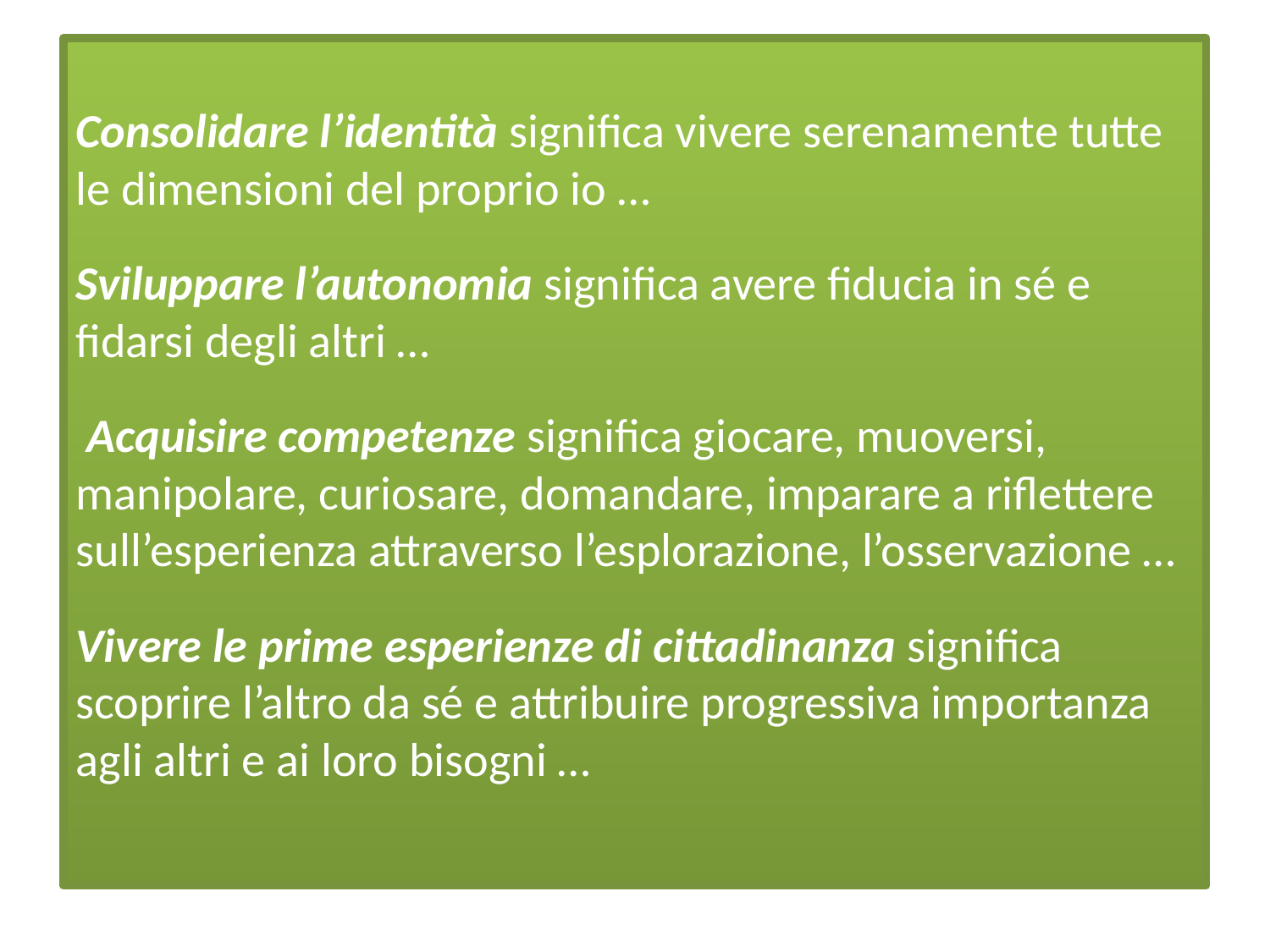

Consolidare l’identità significa vivere serenamente tutte le dimensioni del proprio io …

Sviluppare l’autonomia significa avere fiducia in sé e fidarsi degli altri …

 Acquisire competenze significa giocare, muoversi, manipolare, curiosare, domandare, imparare a riflettere sull’esperienza attraverso l’esplorazione, l’osservazione …

Vivere le prime esperienze di cittadinanza significa scoprire l’altro da sé e attribuire progressiva importanza agli altri e ai loro bisogni …